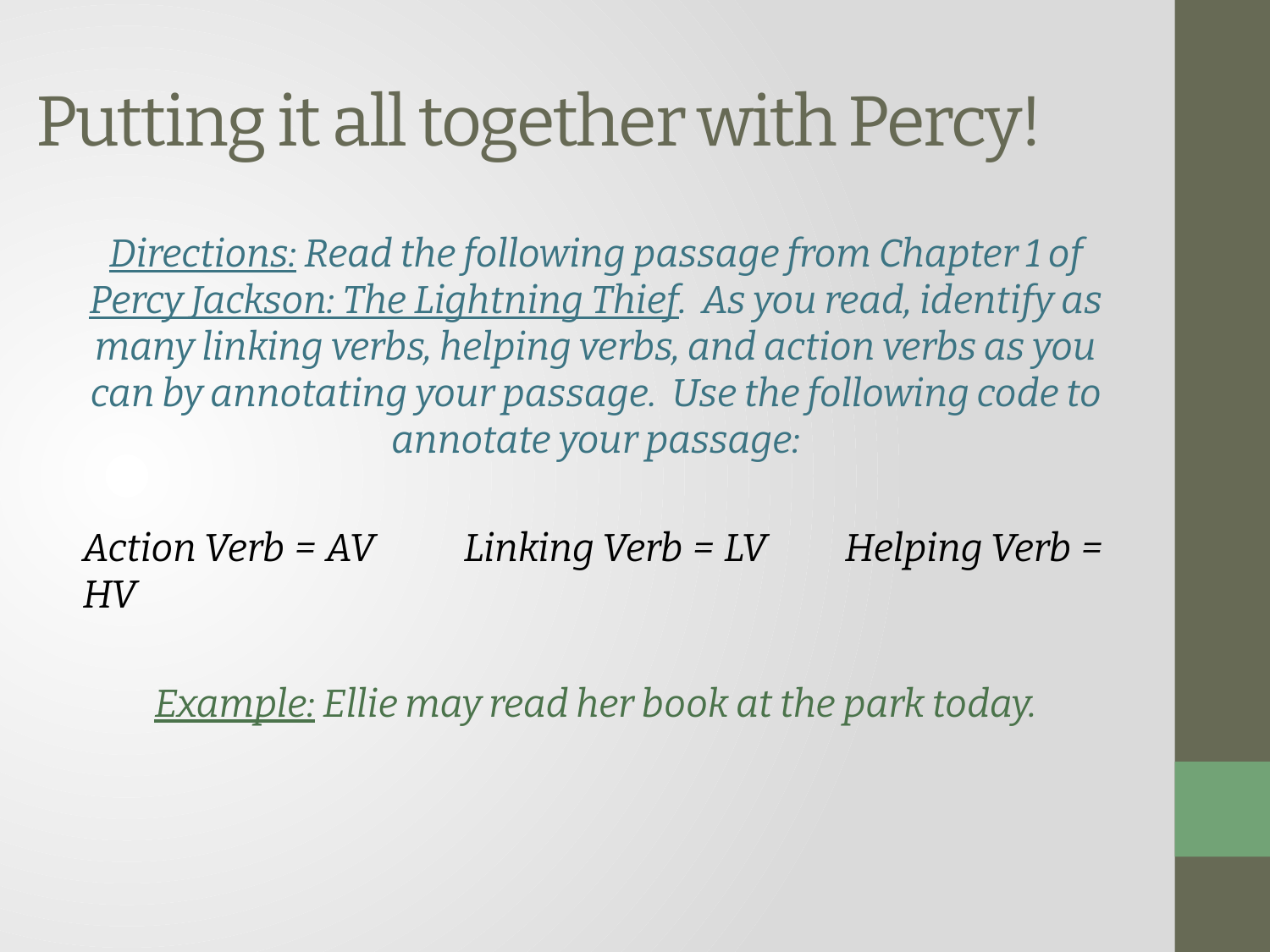

# Putting it all together with Percy!
Directions: Read the following passage from Chapter 1 of Percy Jackson: The Lightning Thief.  As you read, identify as many linking verbs, helping verbs, and action verbs as you can by annotating your passage.  Use the following code to annotate your passage:

Action Verb = AV	Linking Verb = LV	Helping Verb = HV

Example: Ellie may read her book at the park today.